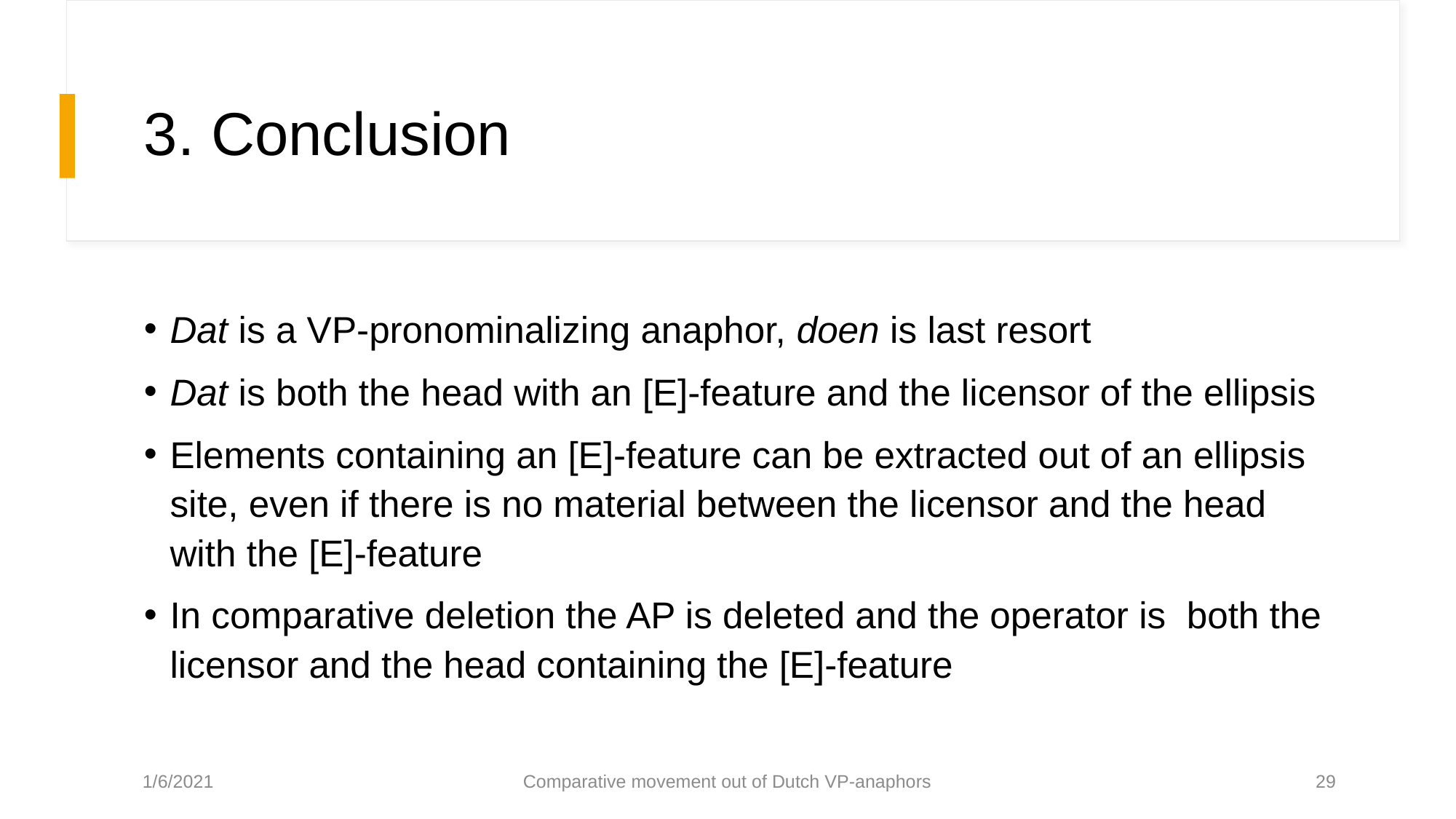

# 3. Conclusion
Dat is a VP-pronominalizing anaphor, doen is last resort
Dat is both the head with an [E]-feature and the licensor of the ellipsis
Elements containing an [E]-feature can be extracted out of an ellipsis site, even if there is no material between the licensor and the head with the [E]-feature
In comparative deletion the AP is deleted and the operator is  both the licensor and the head containing the [E]-feature
1/6/2021
Comparative movement out of Dutch VP-anaphors
29